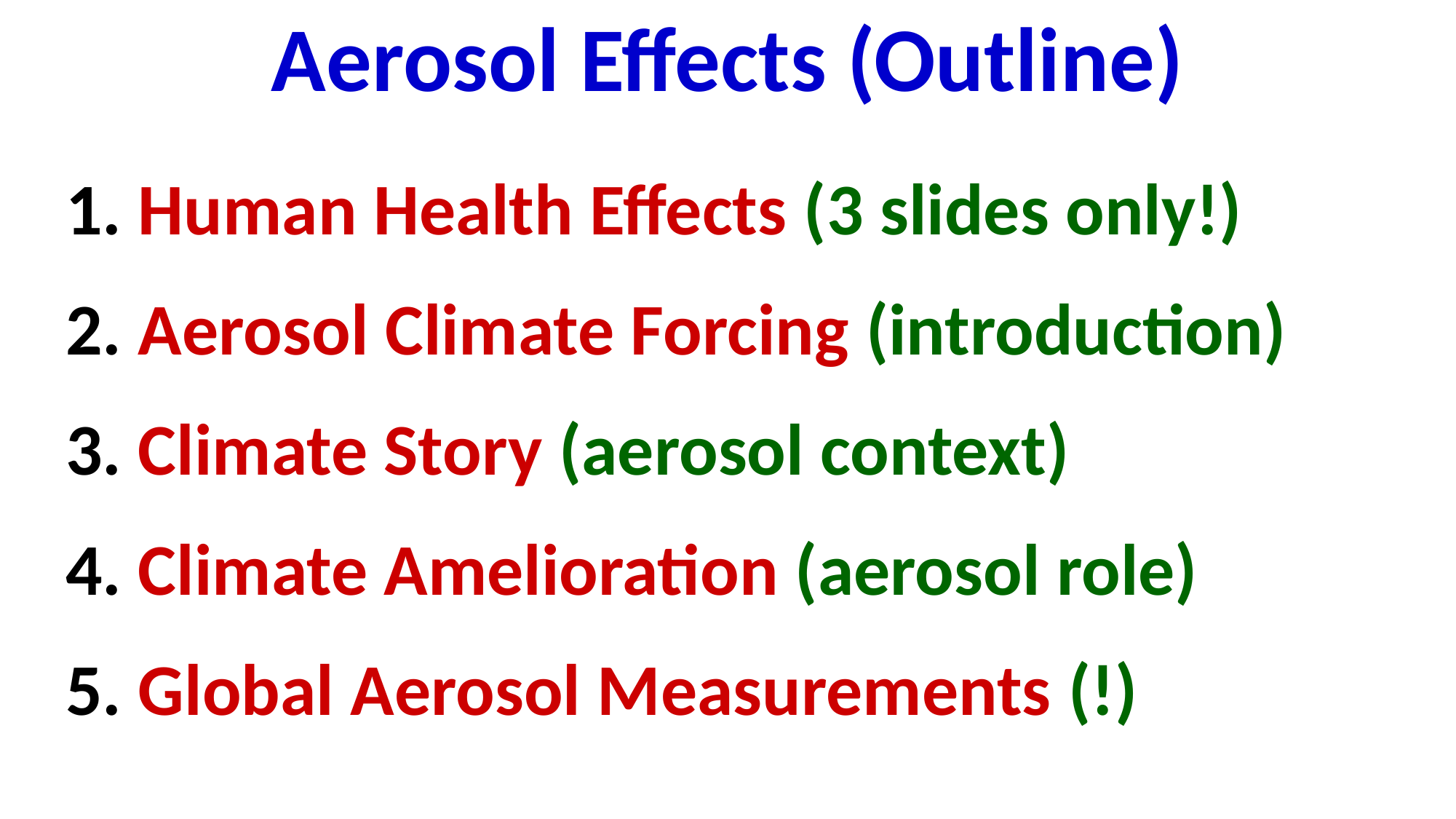

# Aerosol Effects (Outline)

1. Human Health Effects (3 slides only!)
2. Aerosol Climate Forcing (introduction)
3. Climate Story (aerosol context)
4. Climate Amelioration (aerosol role)
5. Global Aerosol Measurements (!)